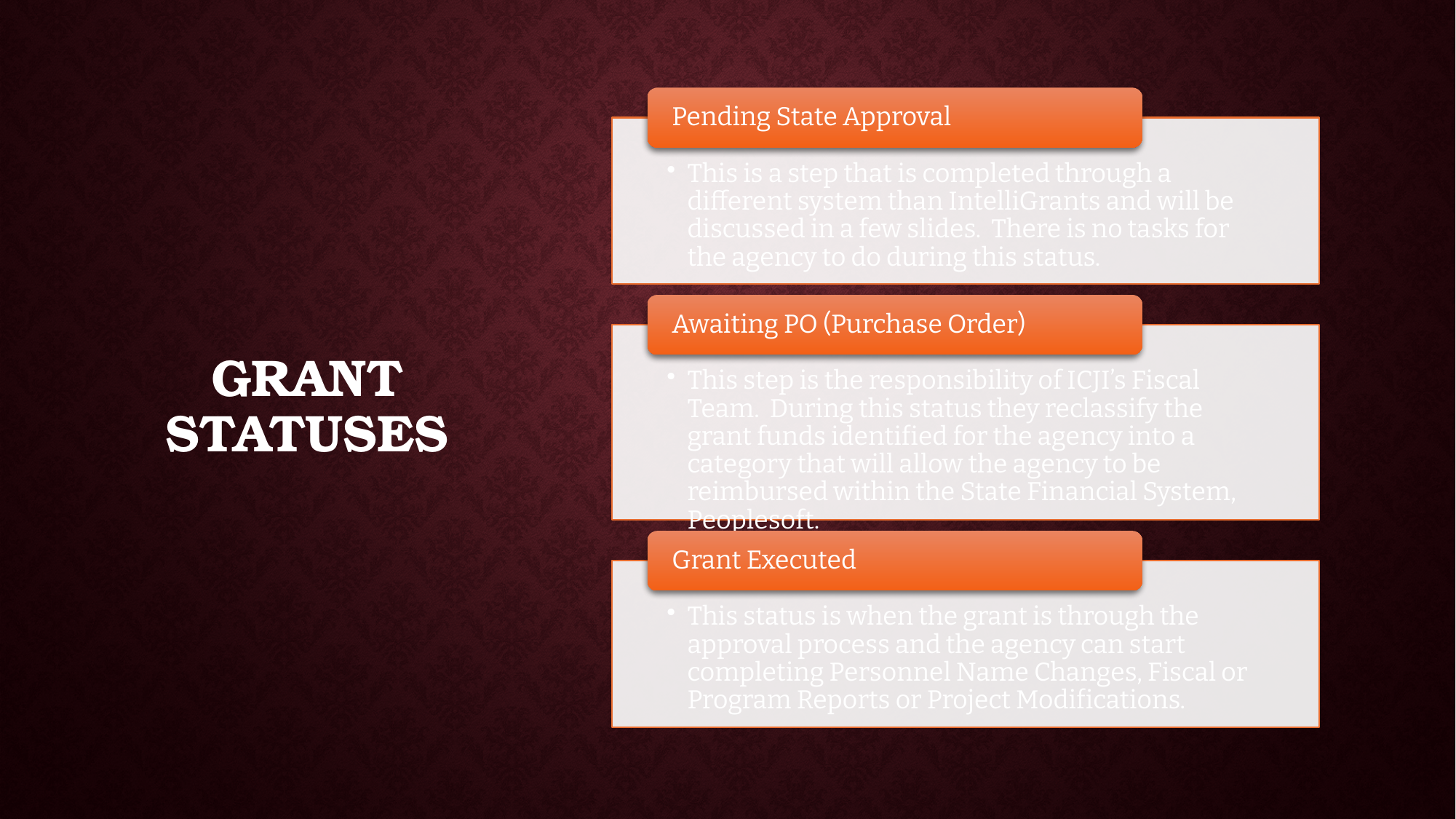

# Grant Statuses
This is a step that is completed through a different system than IntelliGrants and will be discussed in a few slides.  There is no tasks for the agency to do during this status.
Pending State Approval
This step is the responsibility of ICJI’s Fiscal Team.  During this status they reclassify the grant funds identified for the agency into a category that will allow the agency to be reimbursed within the State Financial System, Peoplesoft.
Awaiting PO (Purchase Order)
This status is when the grant is through the approval process and the agency can start completing Personnel Name Changes, Fiscal or Program Reports or Project Modifications.
Grant Executed